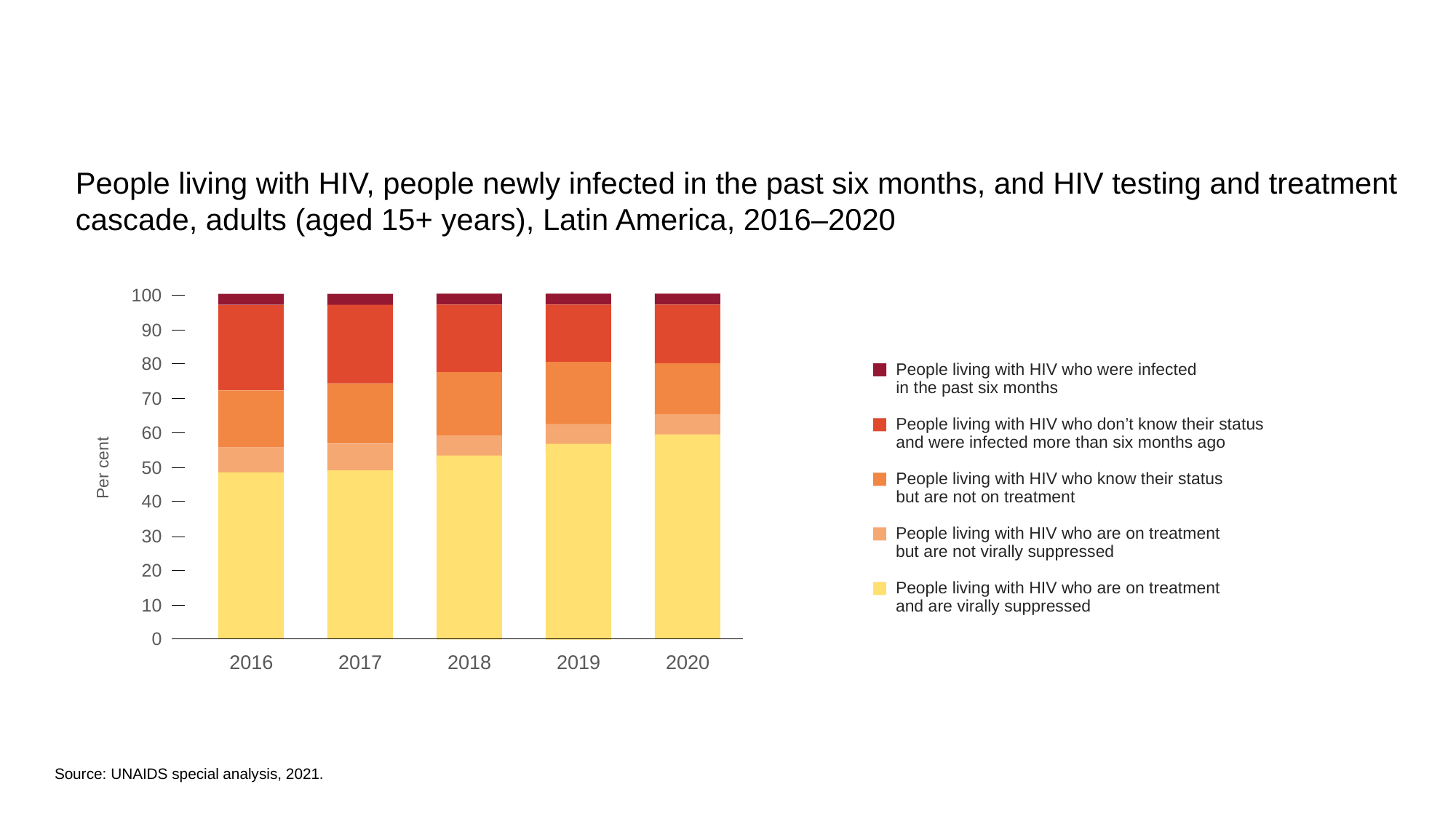

People living with HIV, people newly infected in the past six months, and HIV testing and treatment cascade, adults (aged 15+ years), Latin America, 2016–2020
100

90
80
People living with HIV who were infected
in the past six months

70

People living with HIV who don’t know their status
and were infected more than six months ago
60

Per cent

50

People living with HIV who know their status
but are not on treatment

 40
 30
People living with HIV who are on treatment
but are not virally suppressed

20
People living with HIV who are on treatment
and are virally suppressed

10
0
2016
2017
2018
2019
2020
Source: UNAIDS special analysis, 2021.